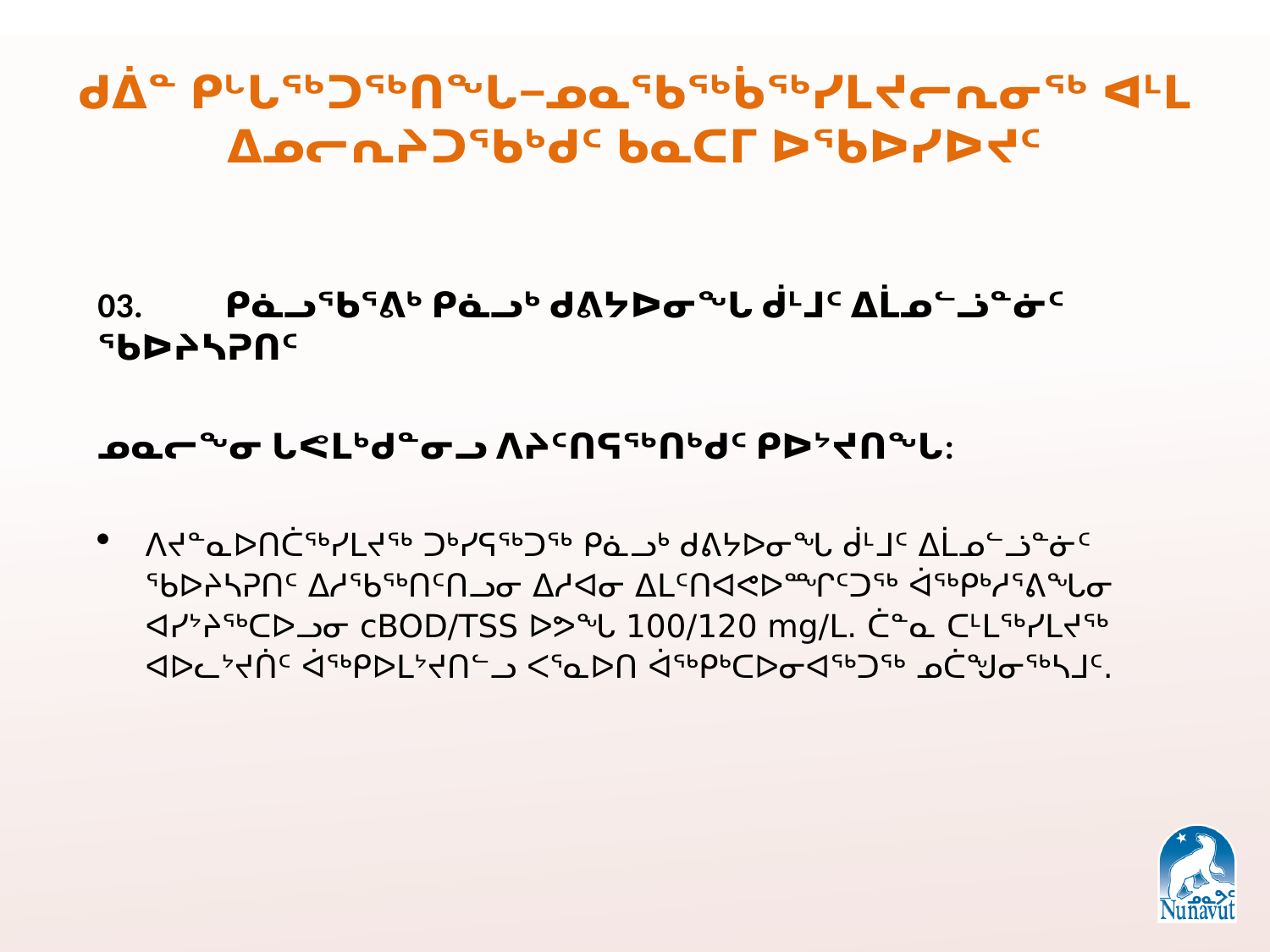

# ᑯᐄᓐ ᑭᒡᒐᖅᑐᖅᑎᖓ−ᓄᓇᖃᖅᑳᖅᓯᒪᔪᓕᕆᓂᖅ ᐊᒻᒪ ᐃᓄᓕᕆᔨᑐᖃᒃᑯᑦ ᑲᓇᑕᒥ ᐅᖃᐅᓯᐅᔪᑦ
03.	ᑭᓈᓗᖃᕐᕕᒃ ᑭᓈᓗᒃ ᑯᕕᔭᐅᓂᖓ ᑰᒻᒧᑦ ᐃᒫᓄᓪᓘᓐᓃᑦ ᖃᐅᔨᓴᕈᑎᑦ

ᓄᓇᓕᖕᓂ ᒐᕙᒪᒃᑯᓐᓂᓗ ᐱᔨᑦᑎᕋᖅᑎᒃᑯᑦ ᑭᐅᔾᔪᑎᖓ:

ᐱᔪᓐᓇᐅᑎᑖᖅᓯᒪᔪᖅ ᑐᒃᓯᕋᖅᑐᖅ ᑭᓈᓗᒃ ᑯᕕᔭᐅᓂᖓ ᑰᒻᒧᑦ ᐃᒫᓄᓪᓘᓐᓃᑦ ᖃᐅᔨᓴᕈᑎᑦ ᐃᓱᖃᖅᑎᑦᑎᓗᓂ ᐃᓱᐊᓂ ᐃᒪᑦᑎᐊᕙᐅᙱᑦᑐᖅ ᐋᖅᑭᒃᓱᕐᕕᖓᓂ ᐊᓯᔾᔨᖅᑕᐅᓗᓂ cBOD/TSS ᐅᕗᖓ 100/120 mg/L. ᑖᓐᓇ ᑕᒻᒪᖅᓯᒪᔪᖅ ᐊᐅᓚᔾᔪᑏᑦ ᐋᖅᑭᐅᒪᔾᔪᑎᓪᓗ ᐸᕐᓇᐅᑎ ᐋᖅᑭᒃᑕᐅᓂᐊᖅᑐᖅ ᓄᑖᖑᓂᖅᓴᒧᑦ.